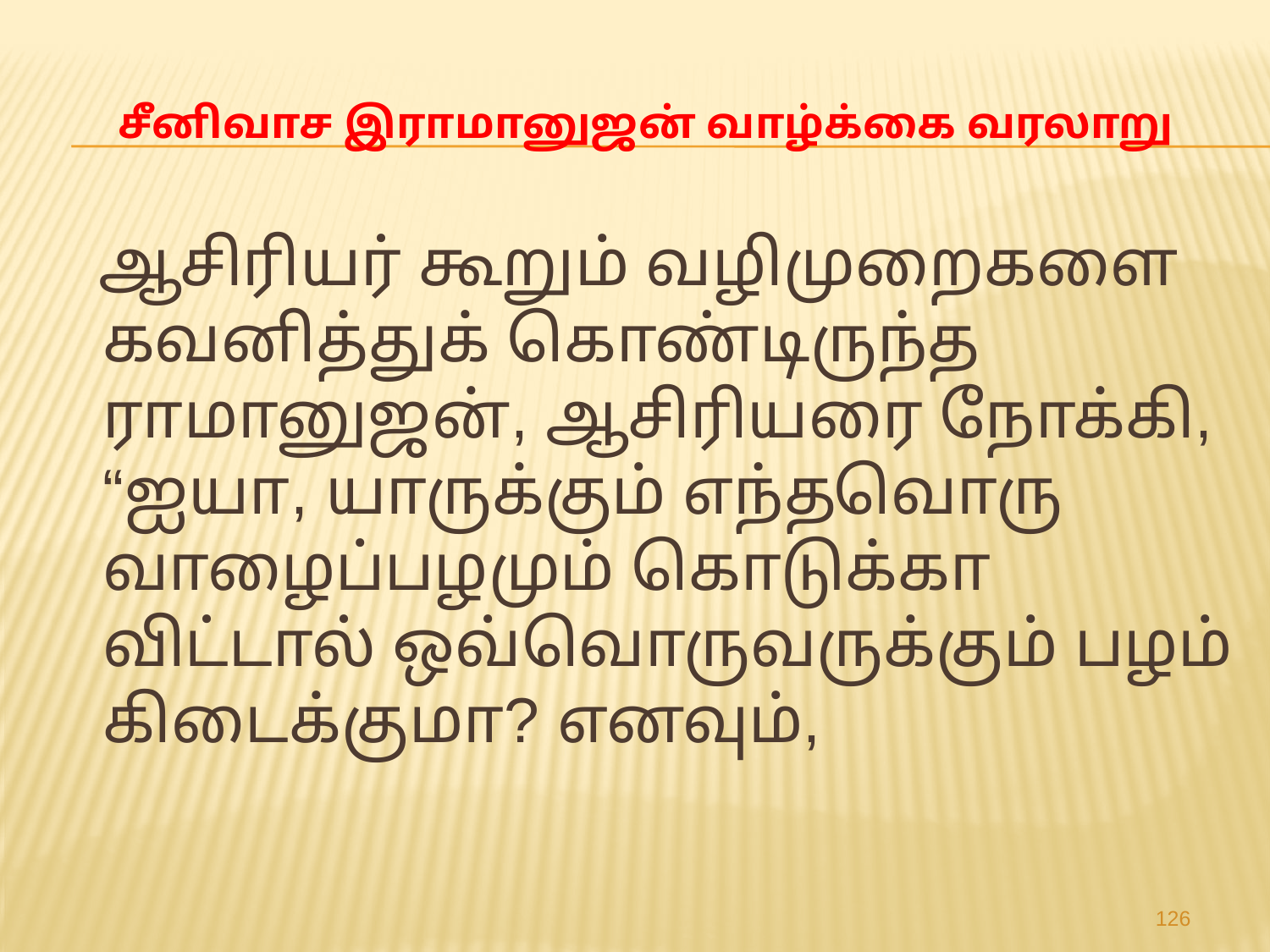

# சீனிவாச இராமானுஜன் வாழ்க்கை வரலாறு
   ஆசிரியர் கூறும் வழிமுறைகளை கவனித்துக் கொண்டிருந்த ராமானுஜன், ஆசிரியரை நோக்கி, “ஐயா, யாருக்கும் எந்தவொரு வாழைப்பழமும் கொடுக்கா விட்டால் ஒவ்வொருவருக்கும் பழம் கிடைக்குமா? எனவும்,

126